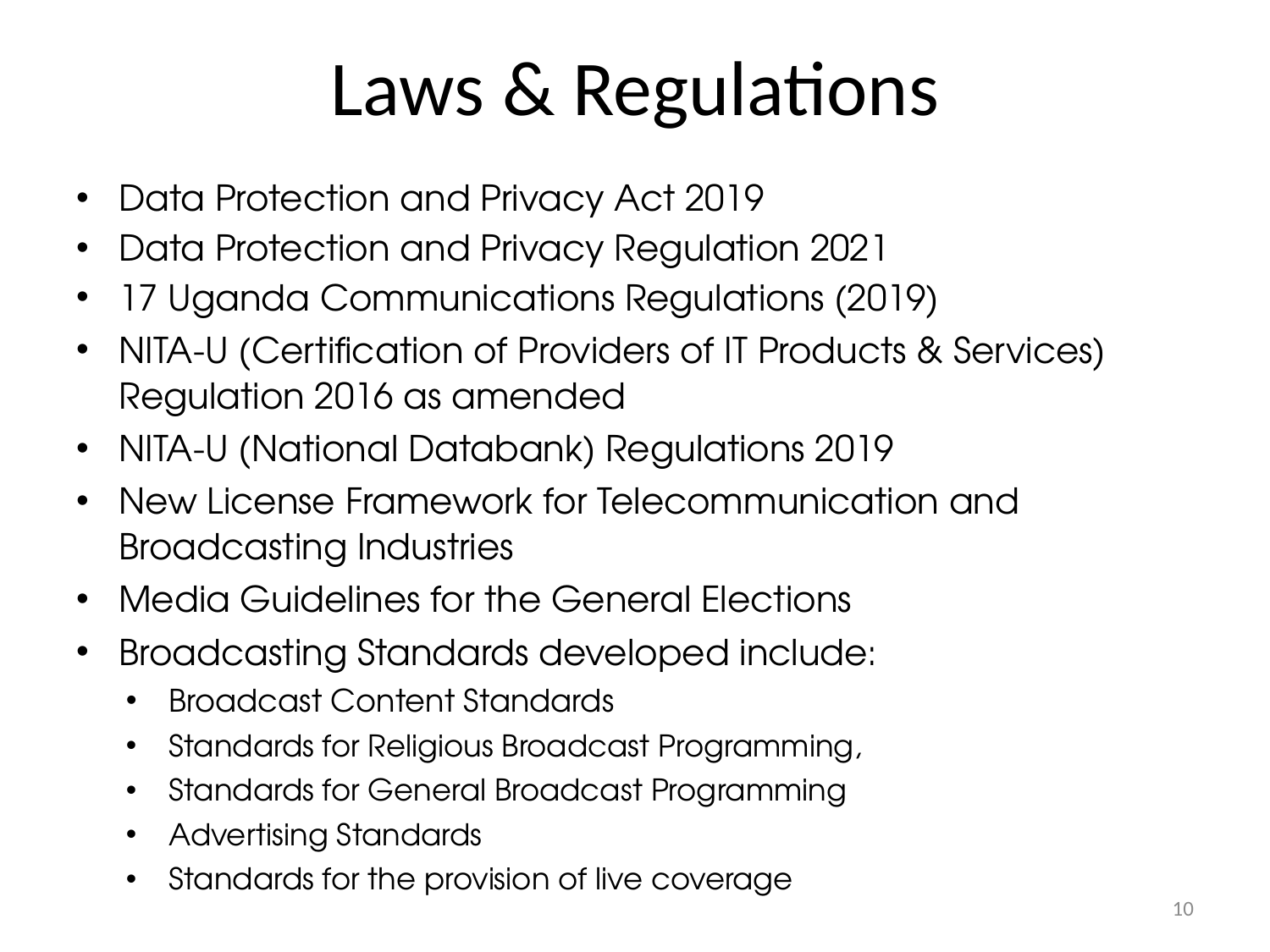

# Laws & Regulations
Data Protection and Privacy Act 2019
Data Protection and Privacy Regulation 2021
17 Uganda Communications Regulations (2019)
NITA-U (Certification of Providers of IT Products & Services) Regulation 2016 as amended
NITA-U (National Databank) Regulations 2019
New License Framework for Telecommunication and Broadcasting Industries
Media Guidelines for the General Elections
Broadcasting Standards developed include:
Broadcast Content Standards
Standards for Religious Broadcast Programming,
Standards for General Broadcast Programming
Advertising Standards
Standards for the provision of live coverage

10